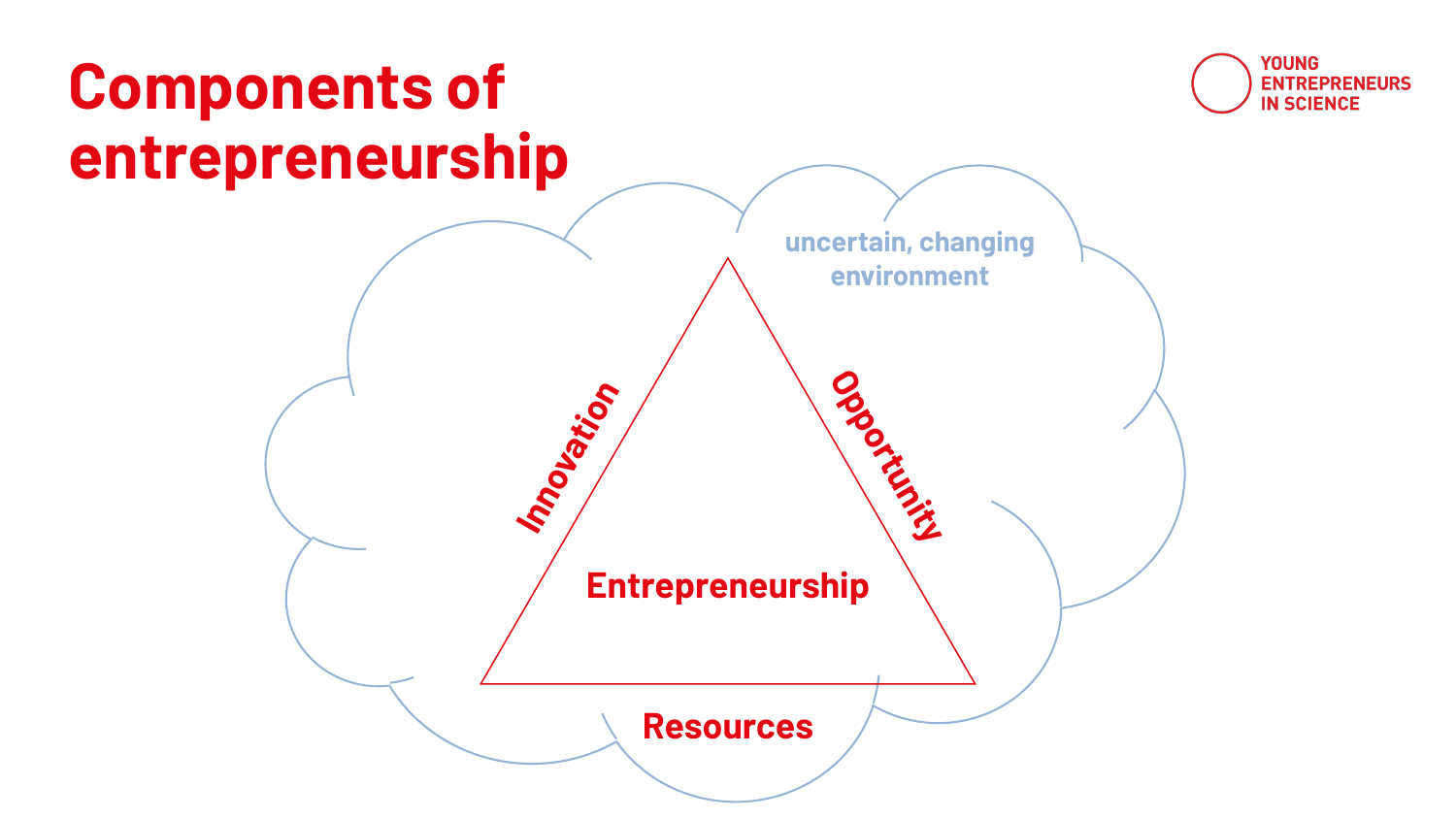

Components of entrepreneurship

uncertain, changing environment

Innovation
Opportunity
Entrepreneurship
Resources